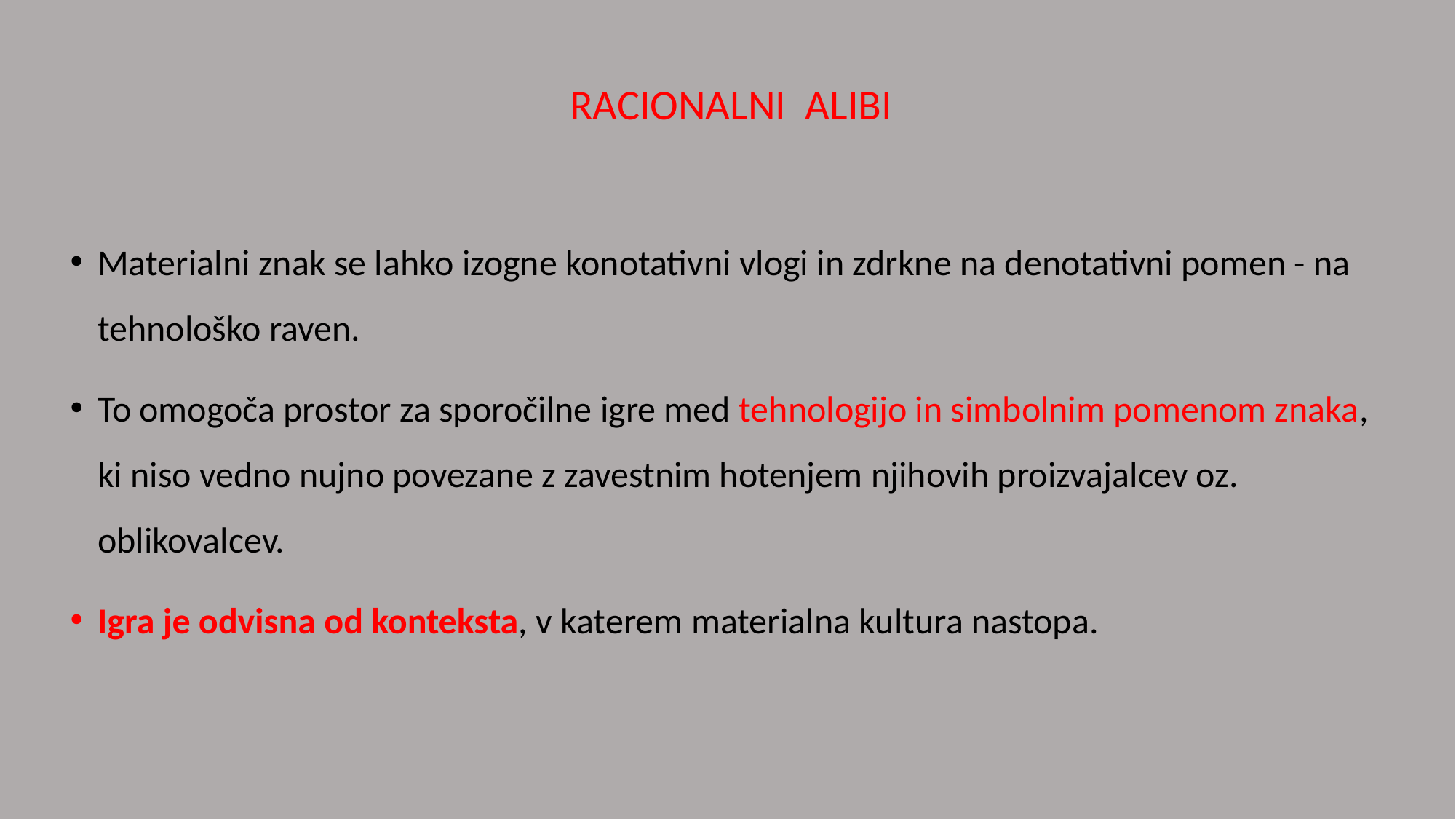

RACIONALNI  ALIBI
Materialni znak se lahko izogne konotativni vlogi in zdrkne na denotativni pomen - na tehnološko raven.
To omogoča prostor za sporočilne igre med tehnologijo in simbolnim pomenom znaka, ki niso vedno nujno povezane z zavestnim hotenjem njihovih proizvajalcev oz. oblikovalcev.
Igra je odvisna od konteksta, v katerem materialna kultura nastopa.